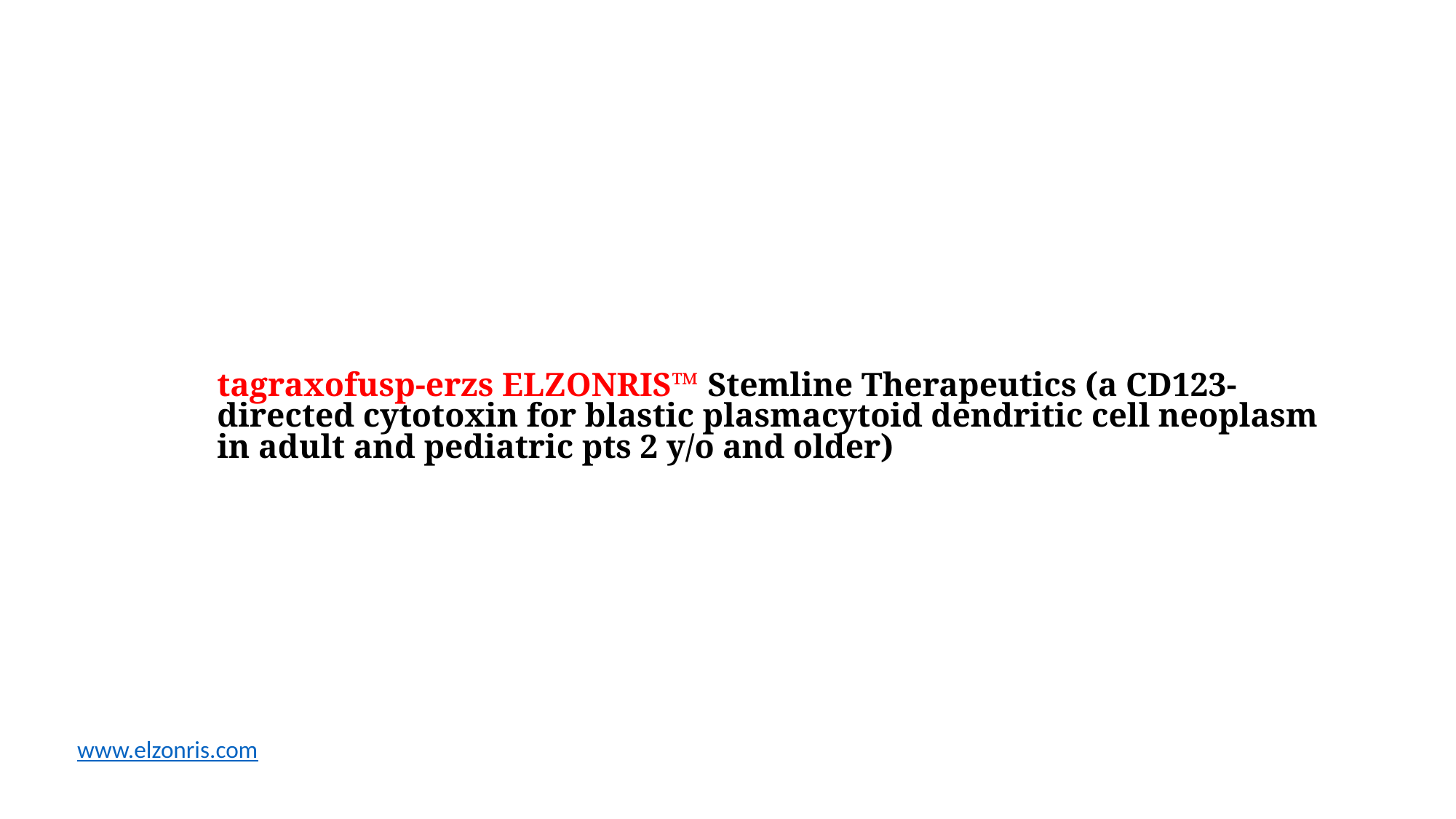

# tagraxofusp-erzs ELZONRIS™ Stemline Therapeutics (a CD123-directed cytotoxin for blastic plasmacytoid dendritic cell neoplasm in adult and pediatric pts 2 y/o and older)
www.elzonris.com